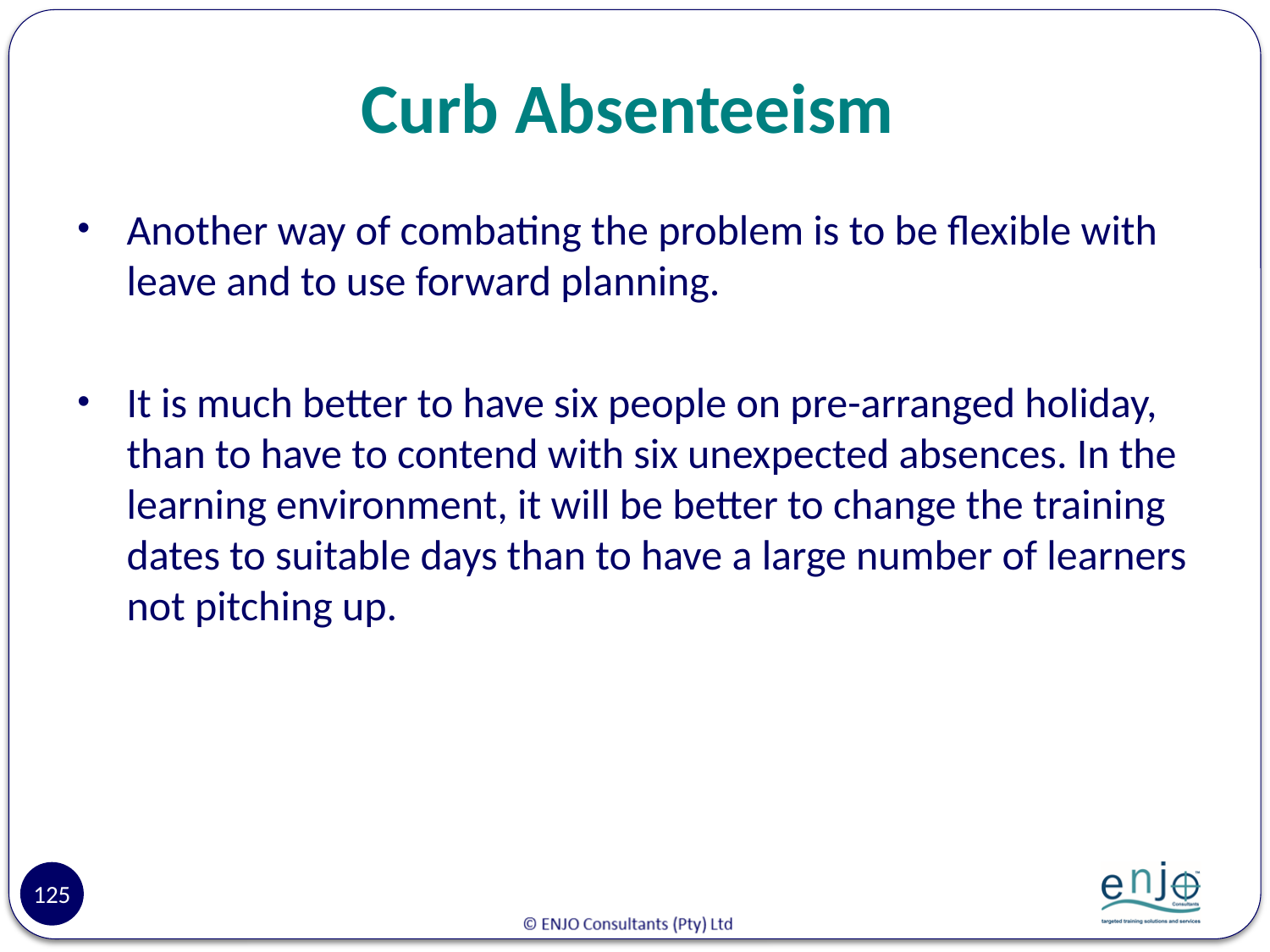

# Curb Absenteeism
Another way of combating the problem is to be flexible with leave and to use forward planning.

It is much better to have six people on pre-arranged holiday, than to have to contend with six unexpected absences. In the learning environment, it will be better to change the training dates to suitable days than to have a large number of learners not pitching up.

125